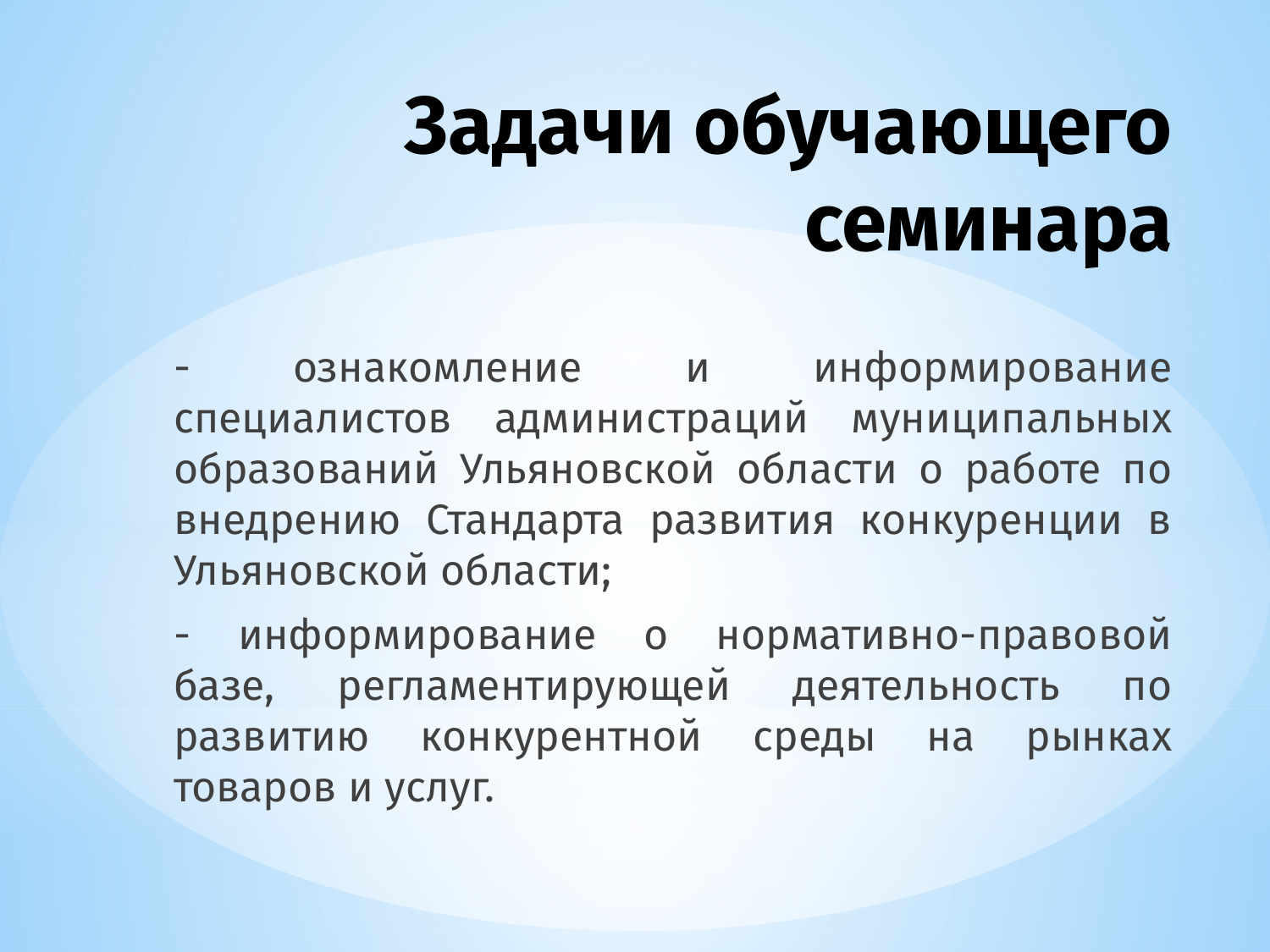

# Задачи обучающего семинара
- ознакомление и информирование специалистов администраций муниципальных образований Ульяновской области о работе по внедрению Стандарта развития конкуренции в Ульяновской области;
- информирование о нормативно-правовой базе, регламентирующей деятельность по развитию конкурентной среды на рынках товаров и услуг.